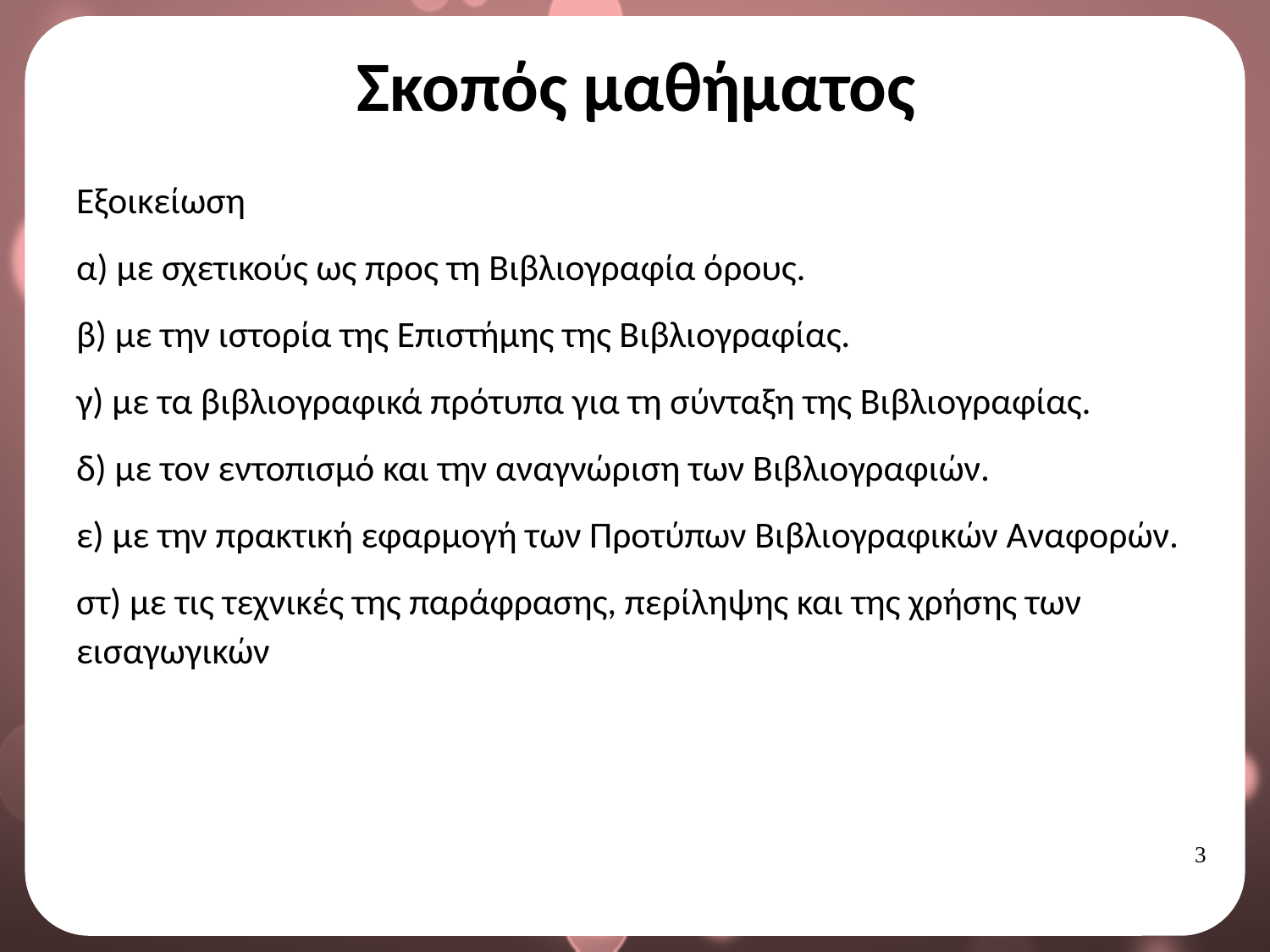

# Σκοπός μαθήματος
Εξοικείωση
α) με σχετικούς ως προς τη Βιβλιογραφία όρους.
β) με την ιστορία της Επιστήμης της Βιβλιογραφίας.
γ) με τα βιβλιογραφικά πρότυπα για τη σύνταξη της Βιβλιογραφίας.
δ) με τον εντοπισμό και την αναγνώριση των Βιβλιογραφιών.
ε) με την πρακτική εφαρμογή των Προτύπων Βιβλιογραφικών Αναφορών.
στ) με τις τεχνικές της παράφρασης, περίληψης και της χρήσης των εισαγωγικών
3